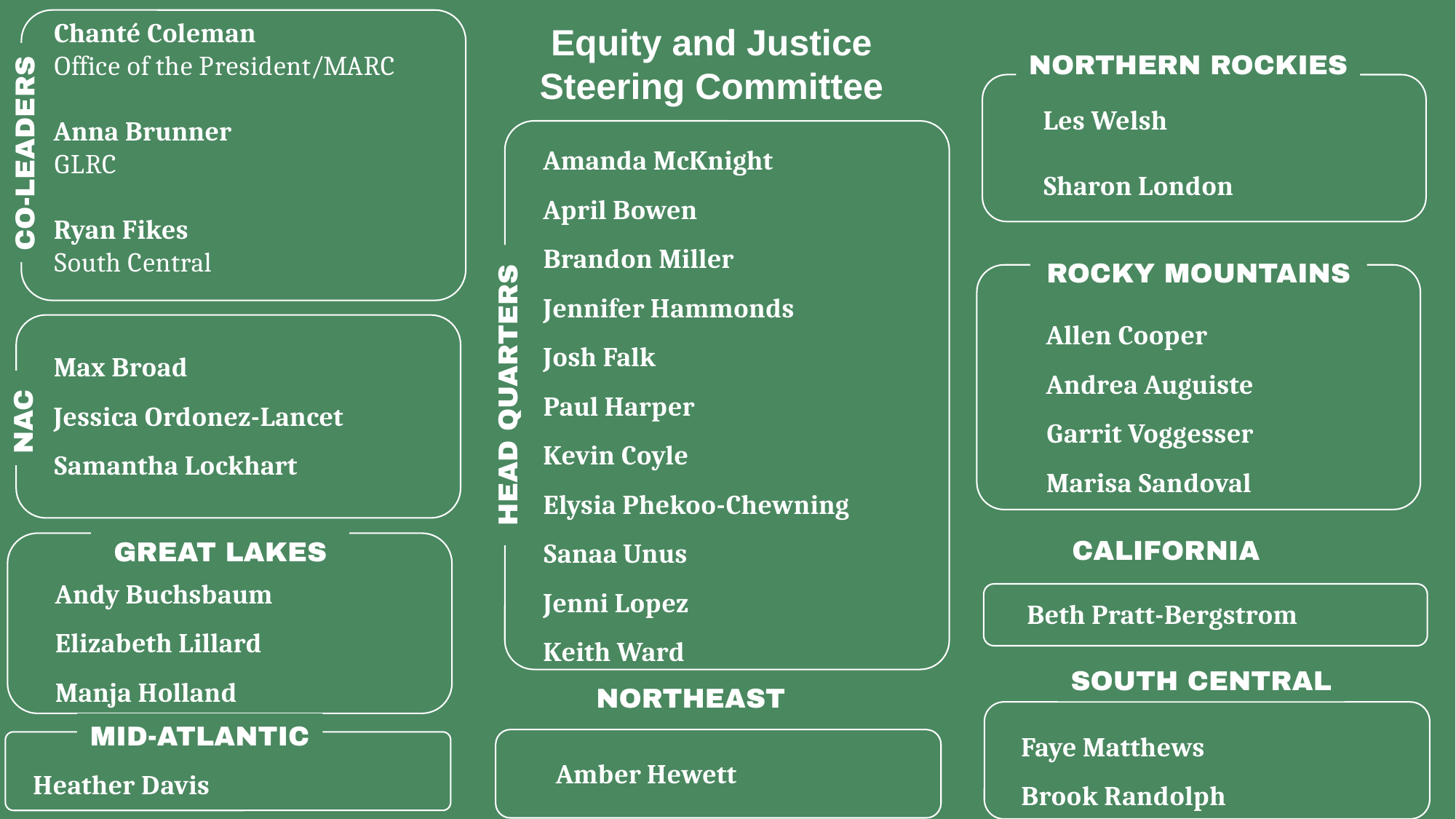

Chanté Coleman
Office of the President/MARC

Anna Brunner
GLRC

Ryan Fikes
South Central

Equity and Justice
Steering Committee
NORTHERN ROCKIES

Les Welsh

Sharon London
Amanda McKnight
April Bowen
Brandon Miller
Jennifer Hammonds
Josh Falk
Paul Harper
Kevin Coyle
Elysia Phekoo-Chewning
Sanaa Unus
Jenni Lopez
Keith Ward

Co-Leaders
ROCKY MOUNTAINS

Allen Cooper
Andrea Auguiste
Garrit Voggesser
Marisa Sandoval

Max Broad
Jessica Ordonez-Lancet
Samantha Lockhart
HEAD QUARTERS
NAC
CALIFORNIA
GREAT LAKES

Andy Buchsbaum
Elizabeth Lillard
Manja Holland

Beth Pratt-Bergstrom
SOUTH CENTRAL
NORTHEAST

Faye Matthews
Brook Randolph
MID-ATLANTIC

Heather Davis
Amber Hewett